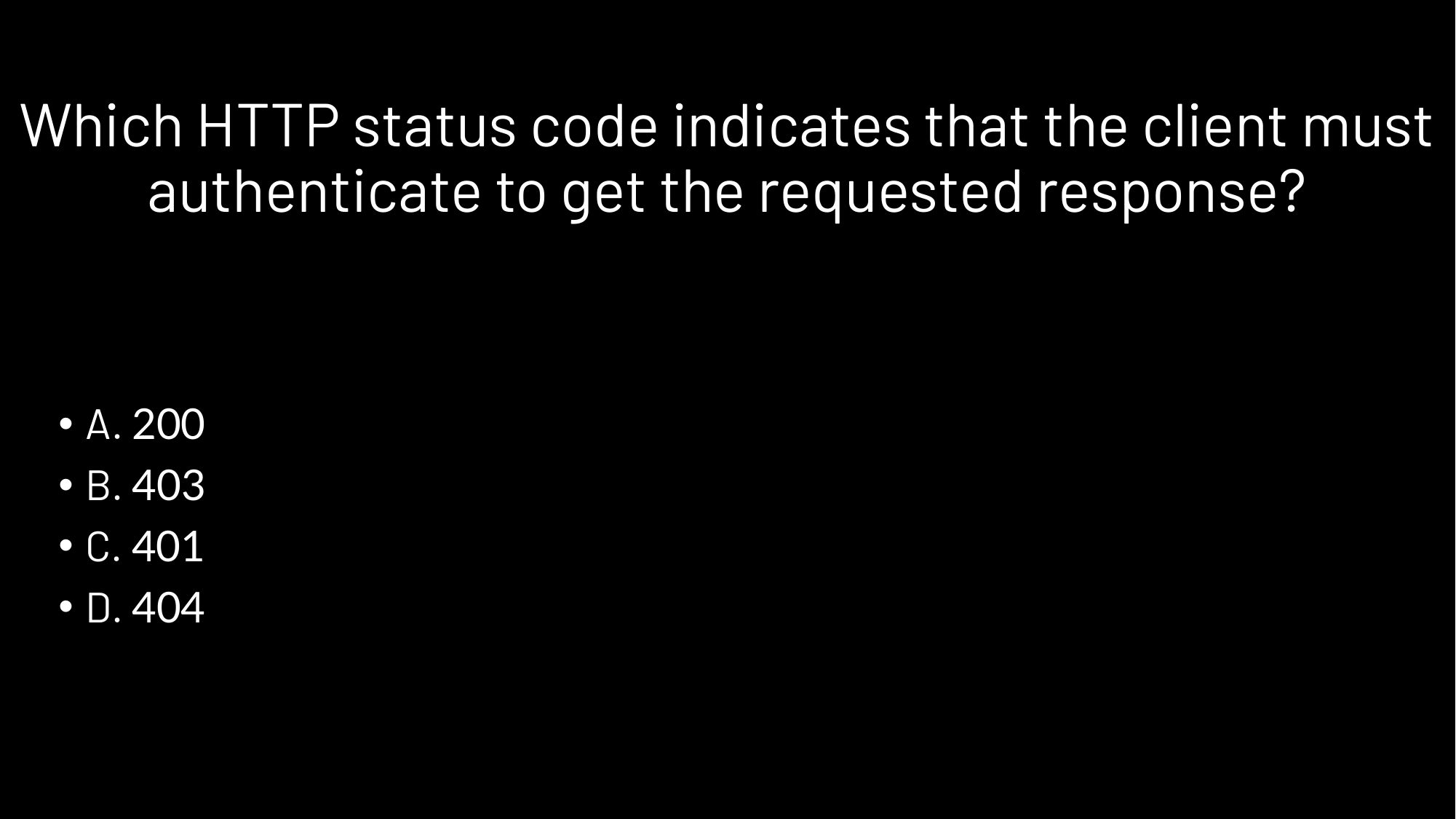

# Which HTTP status code indicates that the client must authenticate to get the requested response?
A. 200
B. 403
C. 401
D. 404